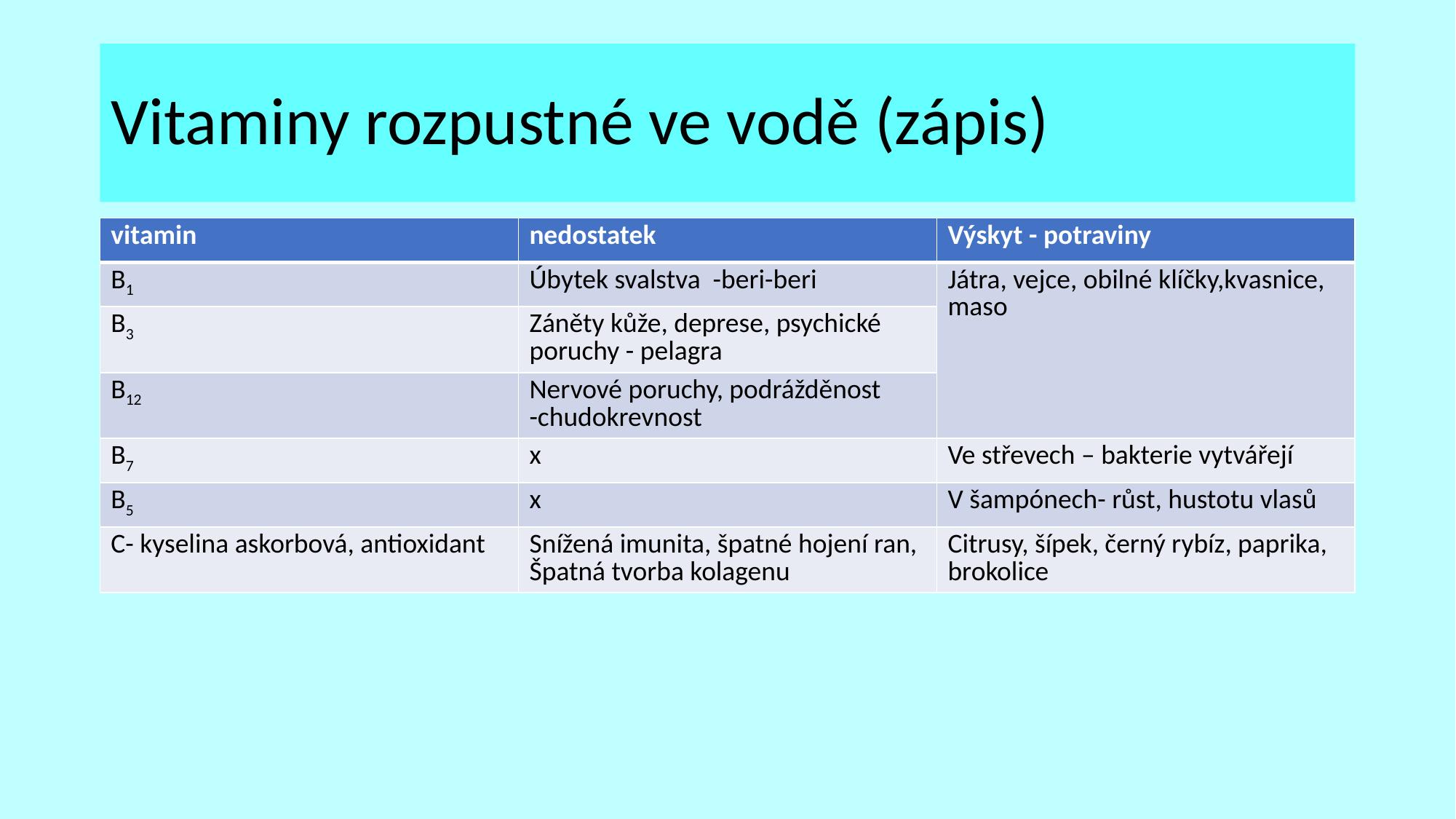

# Vitaminy rozpustné ve vodě (zápis)
| vitamin | nedostatek | Výskyt - potraviny |
| --- | --- | --- |
| B1 | Úbytek svalstva -beri-beri | Játra, vejce, obilné klíčky,kvasnice, maso |
| B3 | Záněty kůže, deprese, psychické poruchy - pelagra |  |
| B12 | Nervové poruchy, podrážděnost -chudokrevnost |  |
| B7 | x | Ve střevech – bakterie vytvářejí |
| B5 | x | V šampónech- růst, hustotu vlasů |
| C- kyselina askorbová, antioxidant | Snížená imunita, špatné hojení ran, Špatná tvorba kolagenu | Citrusy, šípek, černý rybíz, paprika, brokolice |